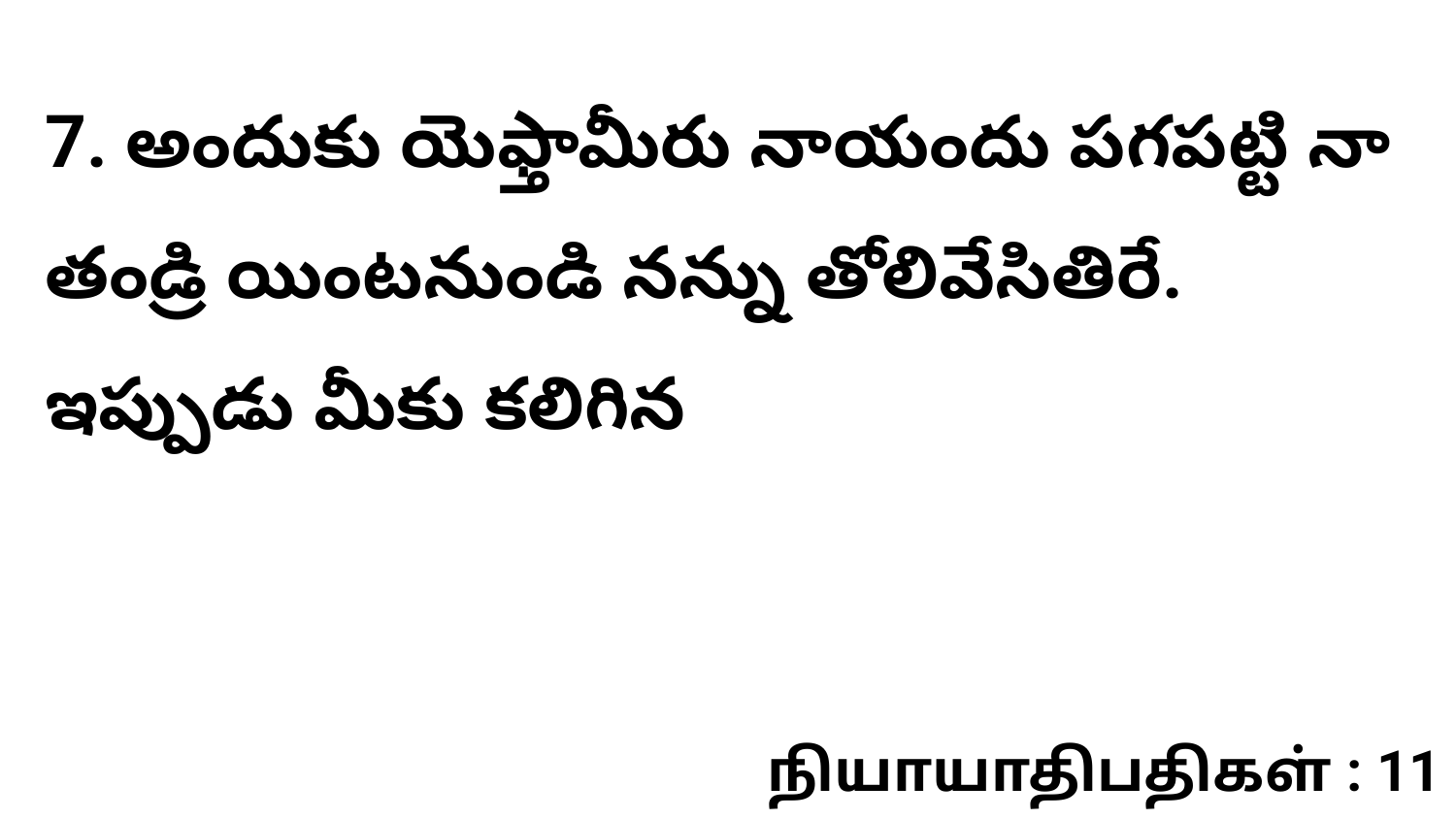

7. అందుకు యెఫ్తామీరు నాయందు పగపట్టి నా తండ్రి యింటనుండి నన్ను తోలివేసితిరే. ఇప్పుడు మీకు కలిగిన
நியாயாதிபதிகள் : 11